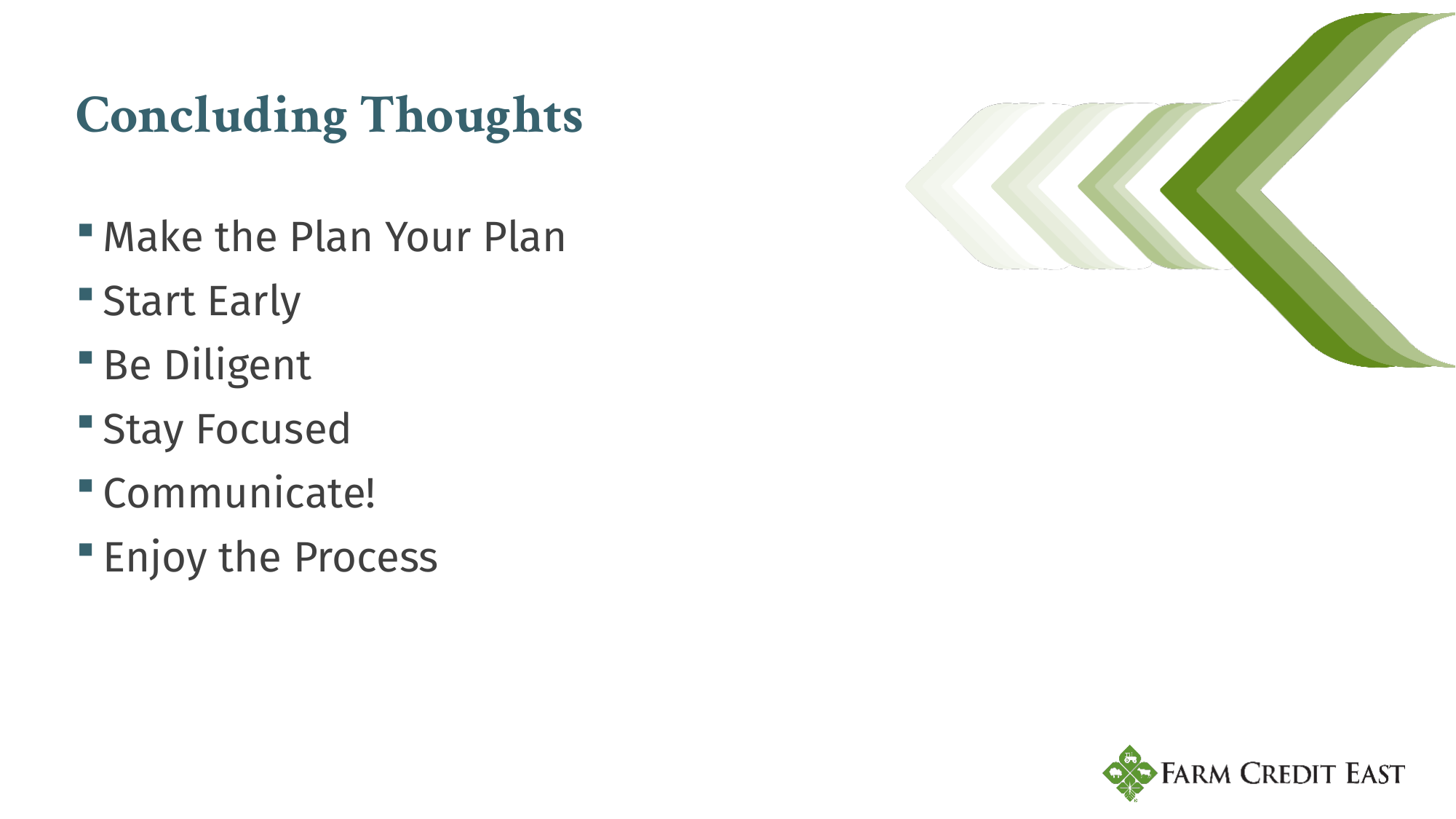

# Concluding Thoughts
Make the Plan Your Plan
Start Early
Be Diligent
Stay Focused
Communicate!
Enjoy the Process